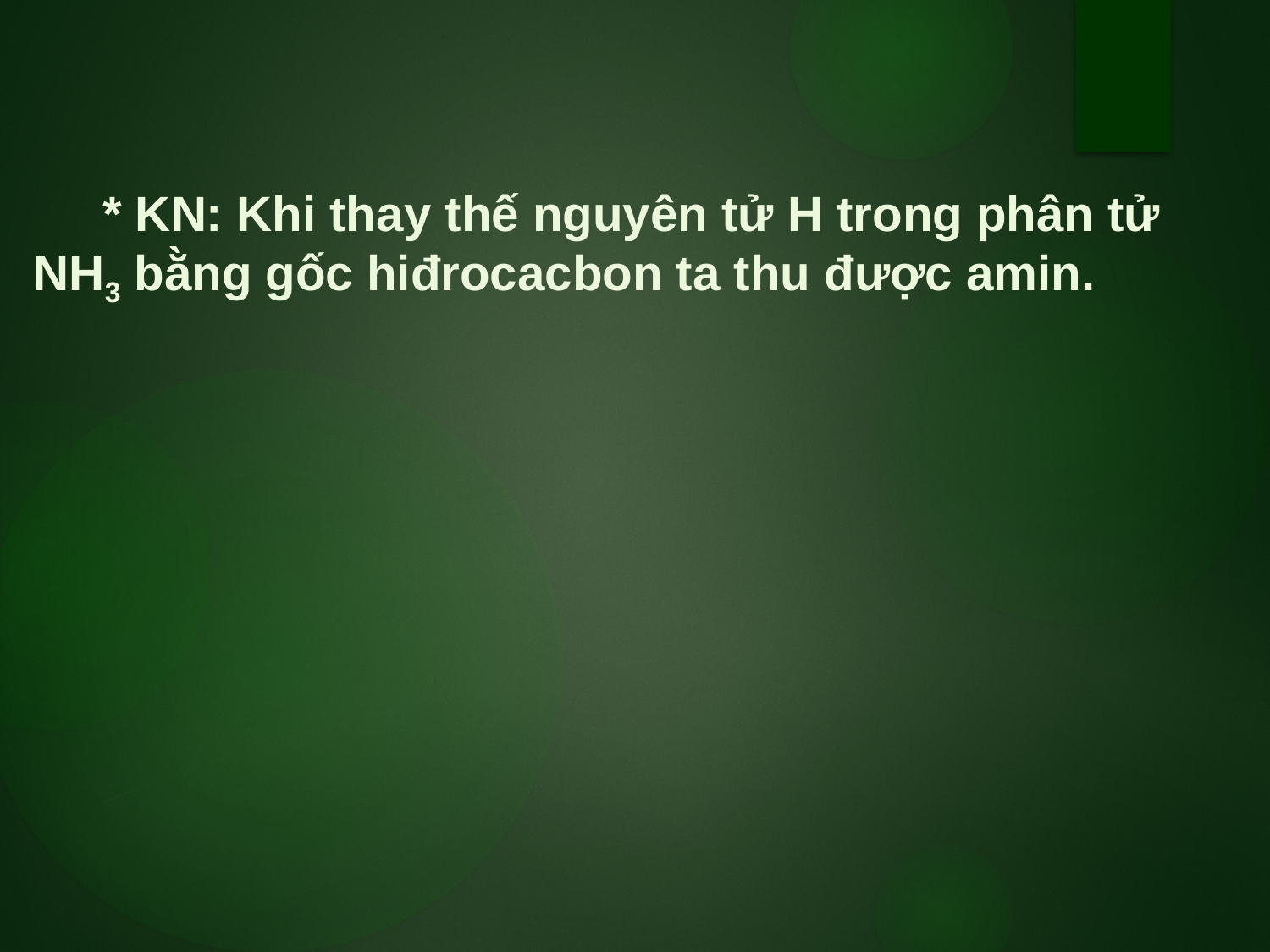

* KN: Khi thay thế nguyên tử H trong phân tử NH3 bằng gốc hiđrocacbon ta thu được amin.